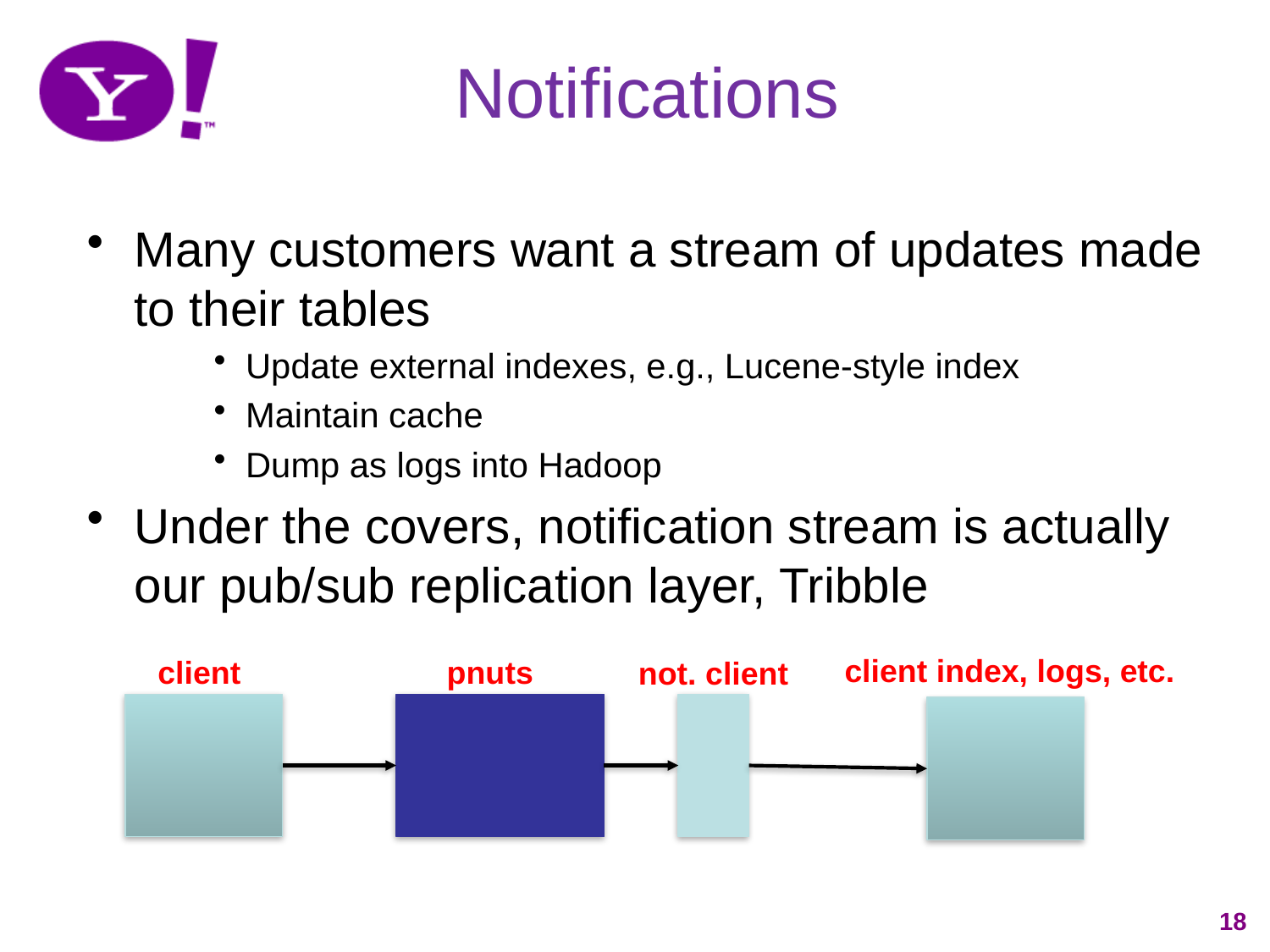

# Notifications
Many customers want a stream of updates made to their tables
Update external indexes, e.g., Lucene-style index
Maintain cache
Dump as logs into Hadoop
Under the covers, notification stream is actually our pub/sub replication layer, Tribble
client index, logs, etc.
client
pnuts
not. client